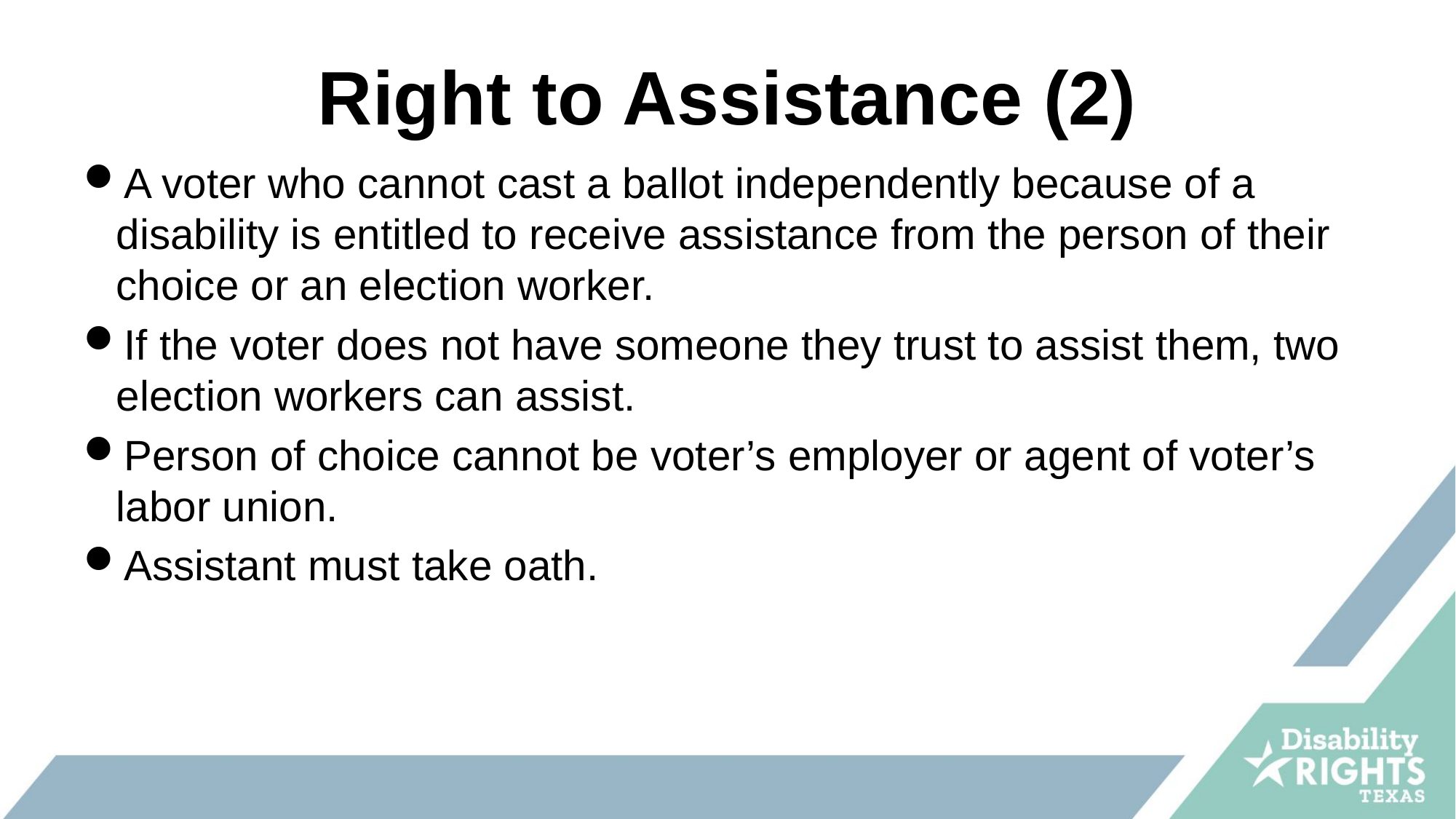

# Right to Assistance (2)
A voter who cannot cast a ballot independently because of a disability is entitled to receive assistance from the person of their choice or an election worker.
If the voter does not have someone they trust to assist them, two election workers can assist.
Person of choice cannot be voter’s employer or agent of voter’s labor union.
Assistant must take oath.